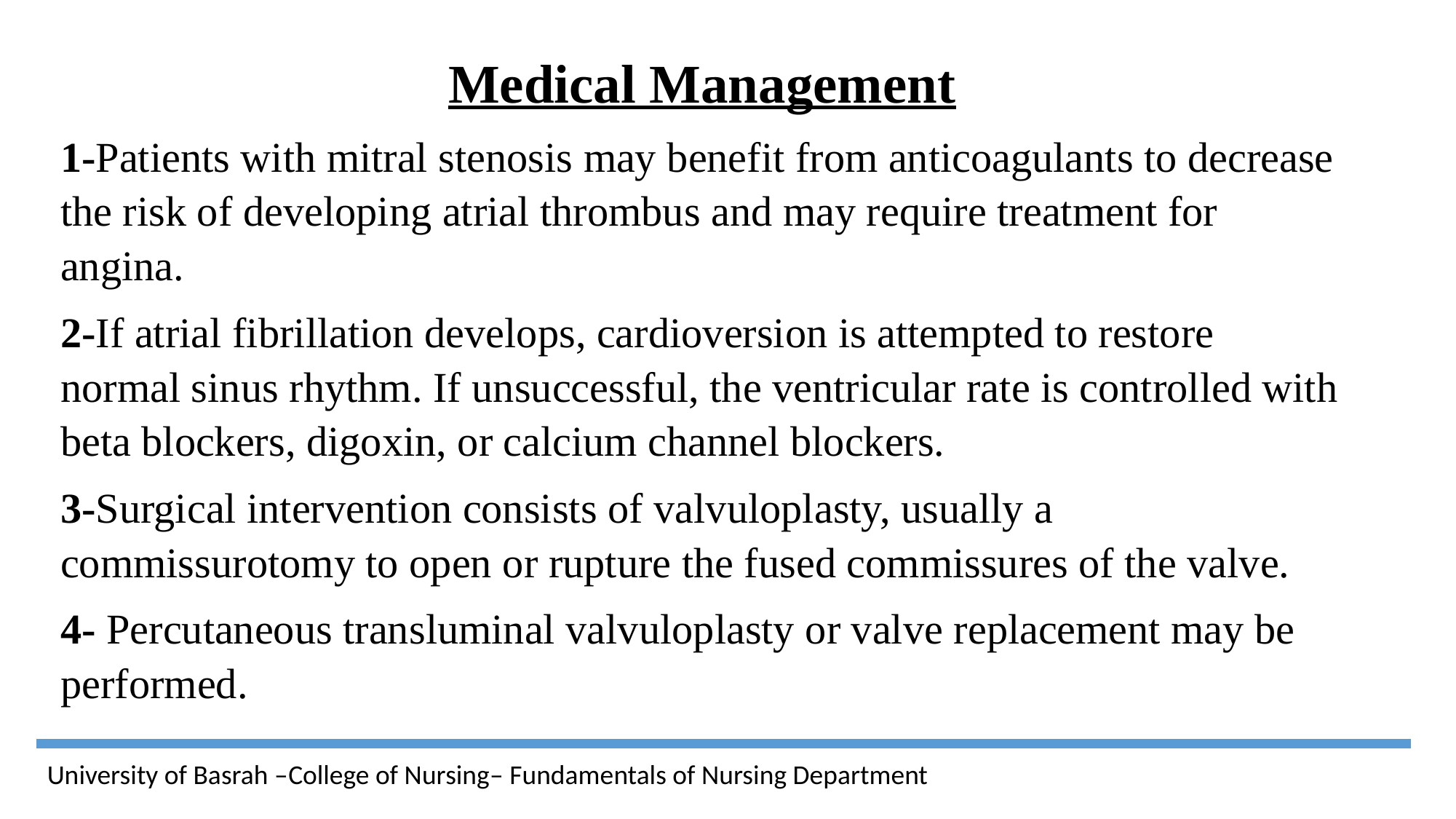

Medical Management
1-Patients with mitral stenosis may benefit from anticoagulants to decrease the risk of developing atrial thrombus and may require treatment for angina.
2-If atrial fibrillation develops, cardioversion is attempted to restore normal sinus rhythm. If unsuccessful, the ventricular rate is controlled with beta blockers, digoxin, or calcium channel blockers.
3-Surgical intervention consists of valvuloplasty, usually a commissurotomy to open or rupture the fused commissures of the valve.
4- Percutaneous transluminal valvuloplasty or valve replacement may be performed.

University of Basrah –College of Nursing– Fundamentals of Nursing Department